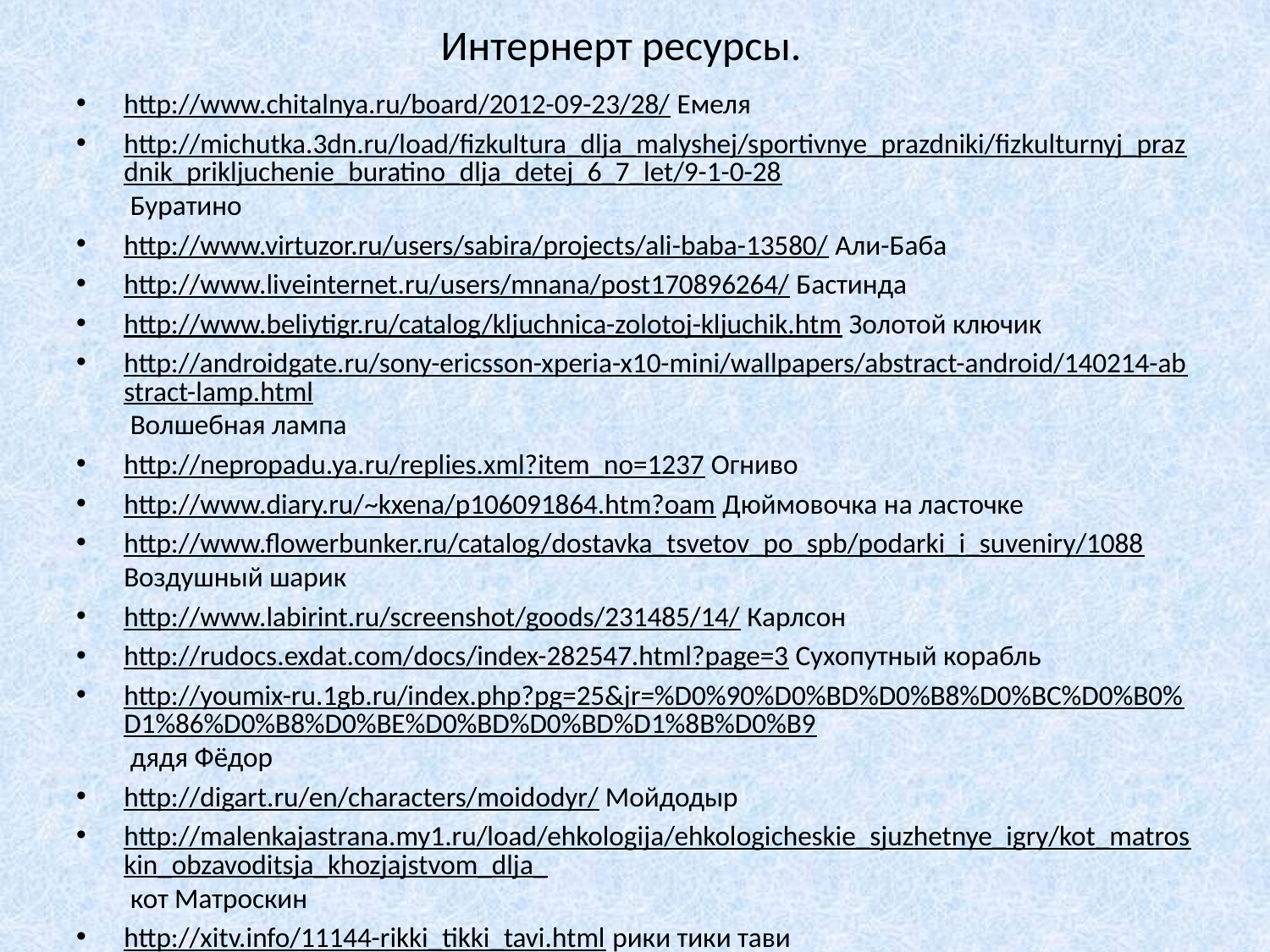

# Интернерт ресурсы.
http://www.chitalnya.ru/board/2012-09-23/28/ Емеля
http://michutka.3dn.ru/load/fizkultura_dlja_malyshej/sportivnye_prazdniki/fizkulturnyj_prazdnik_prikljuchenie_buratino_dlja_detej_6_7_let/9-1-0-28 Буратино
http://www.virtuzor.ru/users/sabira/projects/ali-baba-13580/ Али-Баба
http://www.liveinternet.ru/users/mnana/post170896264/ Бастинда
http://www.beliytigr.ru/catalog/kljuchnica-zolotoj-kljuchik.htm Золотой ключик
http://androidgate.ru/sony-ericsson-xperia-x10-mini/wallpapers/abstract-android/140214-abstract-lamp.html Волшебная лампа
http://nepropadu.ya.ru/replies.xml?item_no=1237 Огниво
http://www.diary.ru/~kxena/p106091864.htm?oam Дюймовочка на ласточке
http://www.flowerbunker.ru/catalog/dostavka_tsvetov_po_spb/podarki_i_suveniry/1088 Воздушный шарик
http://www.labirint.ru/screenshot/goods/231485/14/ Карлсон
http://rudocs.exdat.com/docs/index-282547.html?page=3 Сухопутный корабль
http://youmix-ru.1gb.ru/index.php?pg=25&jr=%D0%90%D0%BD%D0%B8%D0%BC%D0%B0%D1%86%D0%B8%D0%BE%D0%BD%D0%BD%D1%8B%D0%B9 дядя Фёдор
http://digart.ru/en/characters/moidodyr/ Мойдодыр
http://malenkajastrana.my1.ru/load/ehkologija/ehkologicheskie_sjuzhetnye_igry/kot_matroskin_obzavoditsja_khozjajstvom_dlja_ кот Матроскин
http://xitv.info/11144-rikki_tikki_tavi.html рики тики тави